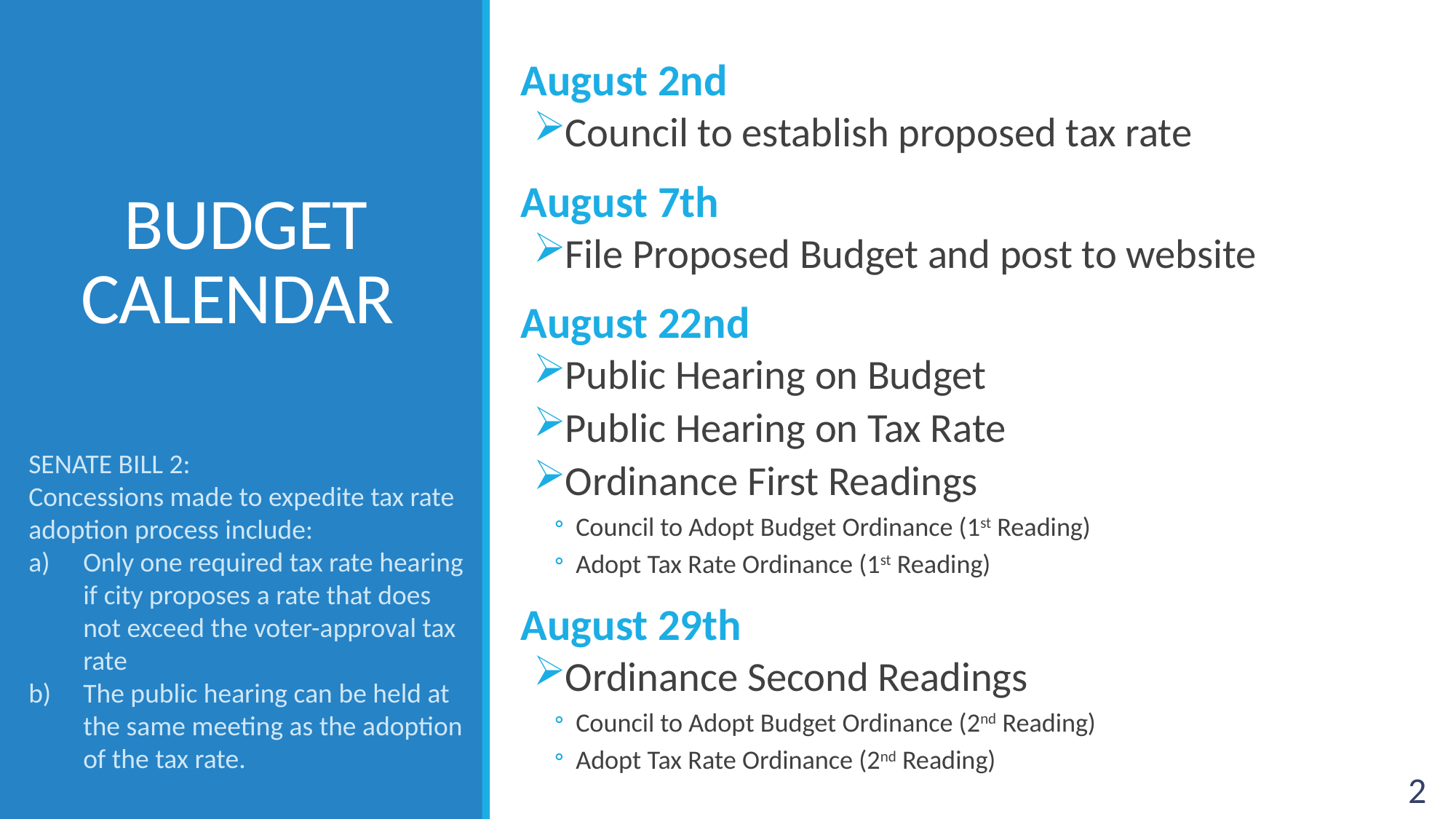

August 2nd
Council to establish proposed tax rate
August 7th
File Proposed Budget and post to website
August 22nd
Public Hearing on Budget
Public Hearing on Tax Rate
Ordinance First Readings
Council to Adopt Budget Ordinance (1st Reading)
Adopt Tax Rate Ordinance (1st Reading)
August 29th
Ordinance Second Readings
Council to Adopt Budget Ordinance (2nd Reading)
Adopt Tax Rate Ordinance (2nd Reading)

# BUDGET CALENDAR
SENATE BILL 2:
Concessions made to expedite tax rate adoption process include:
Only one required tax rate hearing if city proposes a rate that does not exceed the voter-approval tax rate
The public hearing can be held at the same meeting as the adoption of the tax rate.

2